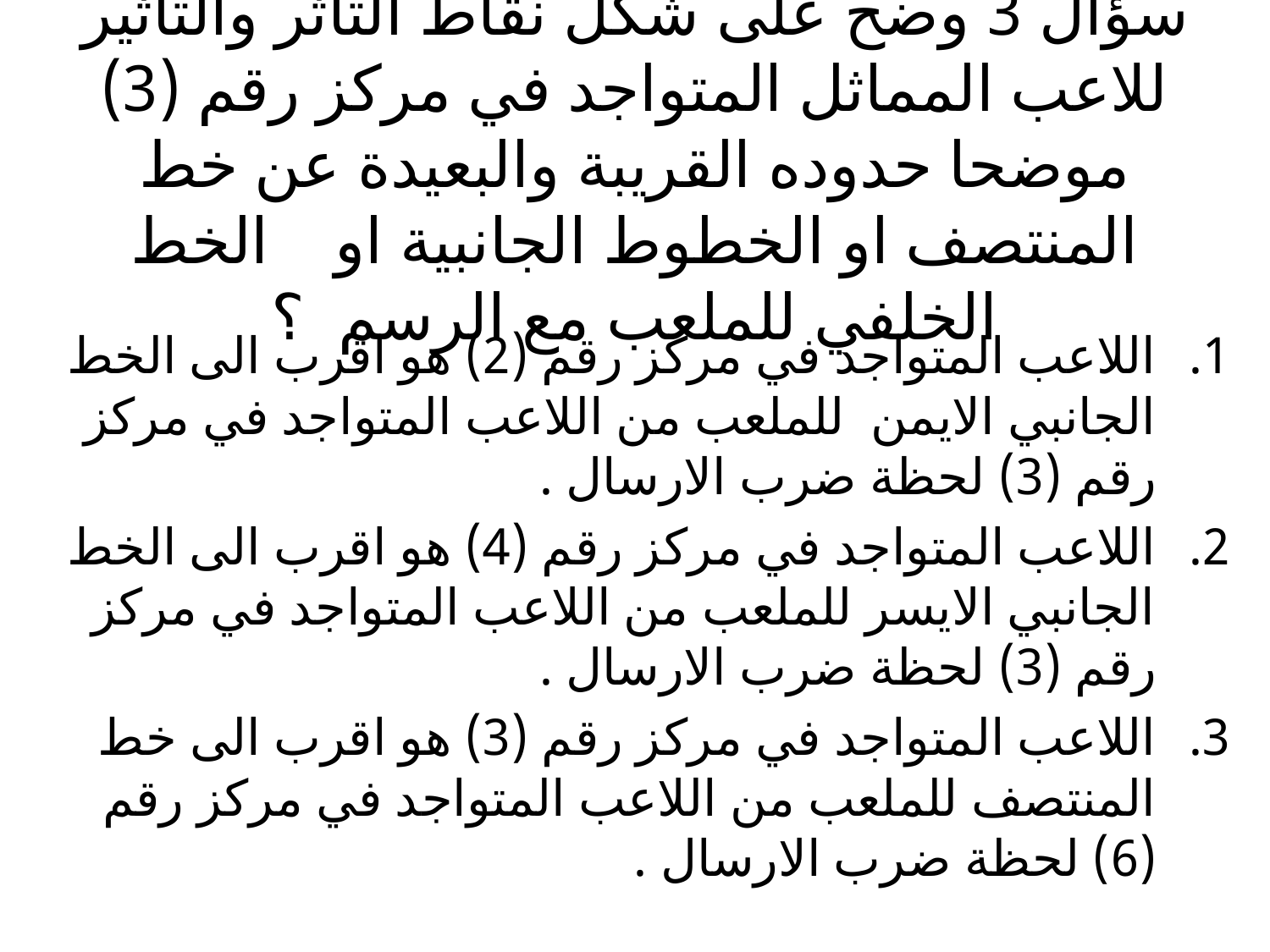

# سؤال 3 وضح على شكل نقاط التاثر والتاثير للاعب المماثل المتواجد في مركز رقم (3) موضحا حدوده القريبة والبعيدة عن خط المنتصف او الخطوط الجانبية او    الخط الخلفي للملعب مع الرسم  ؟
اللاعب المتواجد في مركز رقم (2) هو اقرب الى الخط الجانبي الايمن  للملعب من اللاعب المتواجد في مركز رقم (3) لحظة ضرب الارسال .
اللاعب المتواجد في مركز رقم (4) هو اقرب الى الخط الجانبي الايسر للملعب من اللاعب المتواجد في مركز رقم (3) لحظة ضرب الارسال .
اللاعب المتواجد في مركز رقم (3) هو اقرب الى خط المنتصف للملعب من اللاعب المتواجد في مركز رقم (6) لحظة ضرب الارسال .